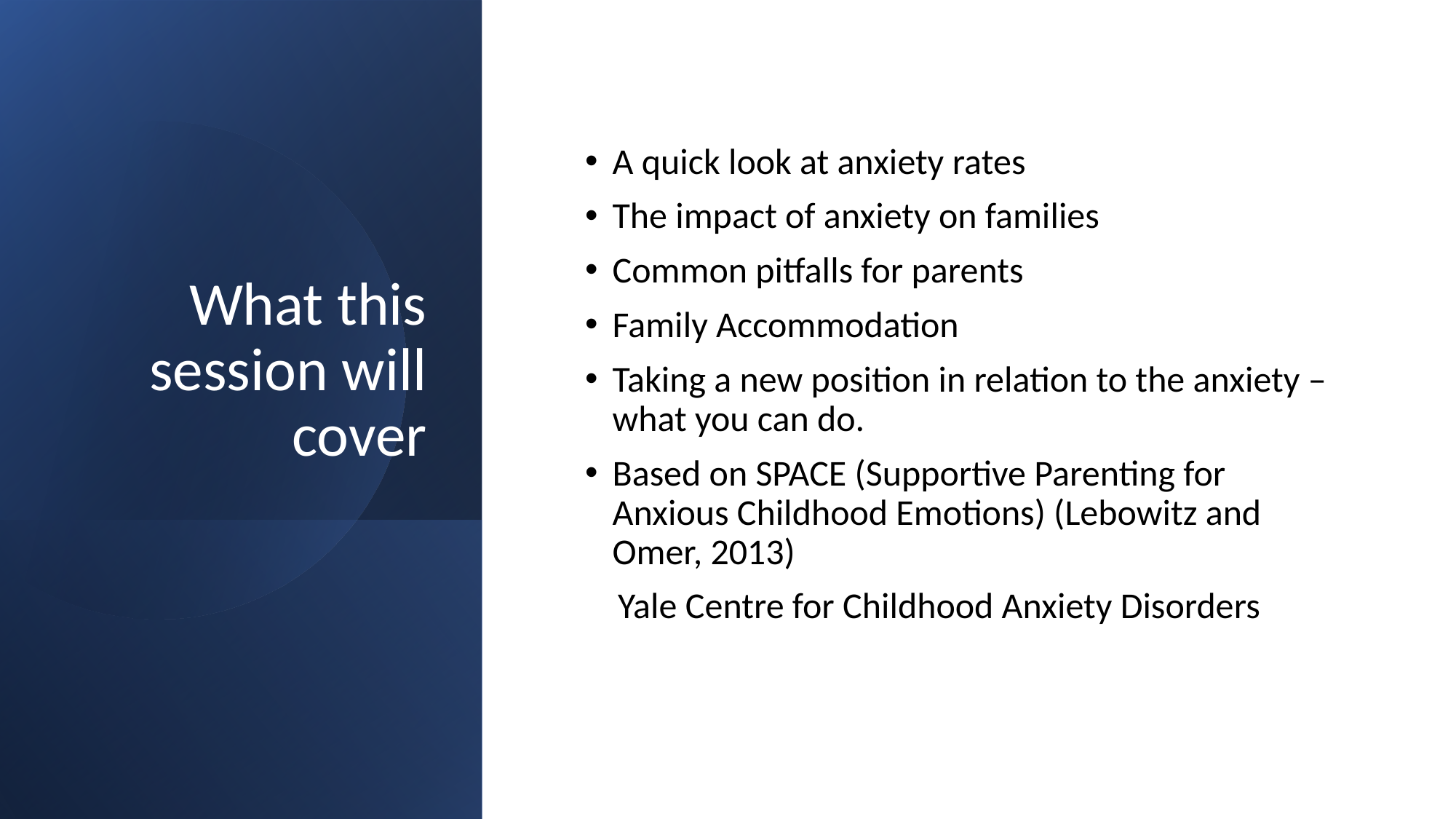

# What this session will cover
A quick look at anxiety rates
The impact of anxiety on families
Common pitfalls for parents
Family Accommodation
Taking a new position in relation to the anxiety – what you can do.
Based on SPACE (Supportive Parenting for Anxious Childhood Emotions) (Lebowitz and Omer, 2013)
    Yale Centre for Childhood Anxiety Disorders